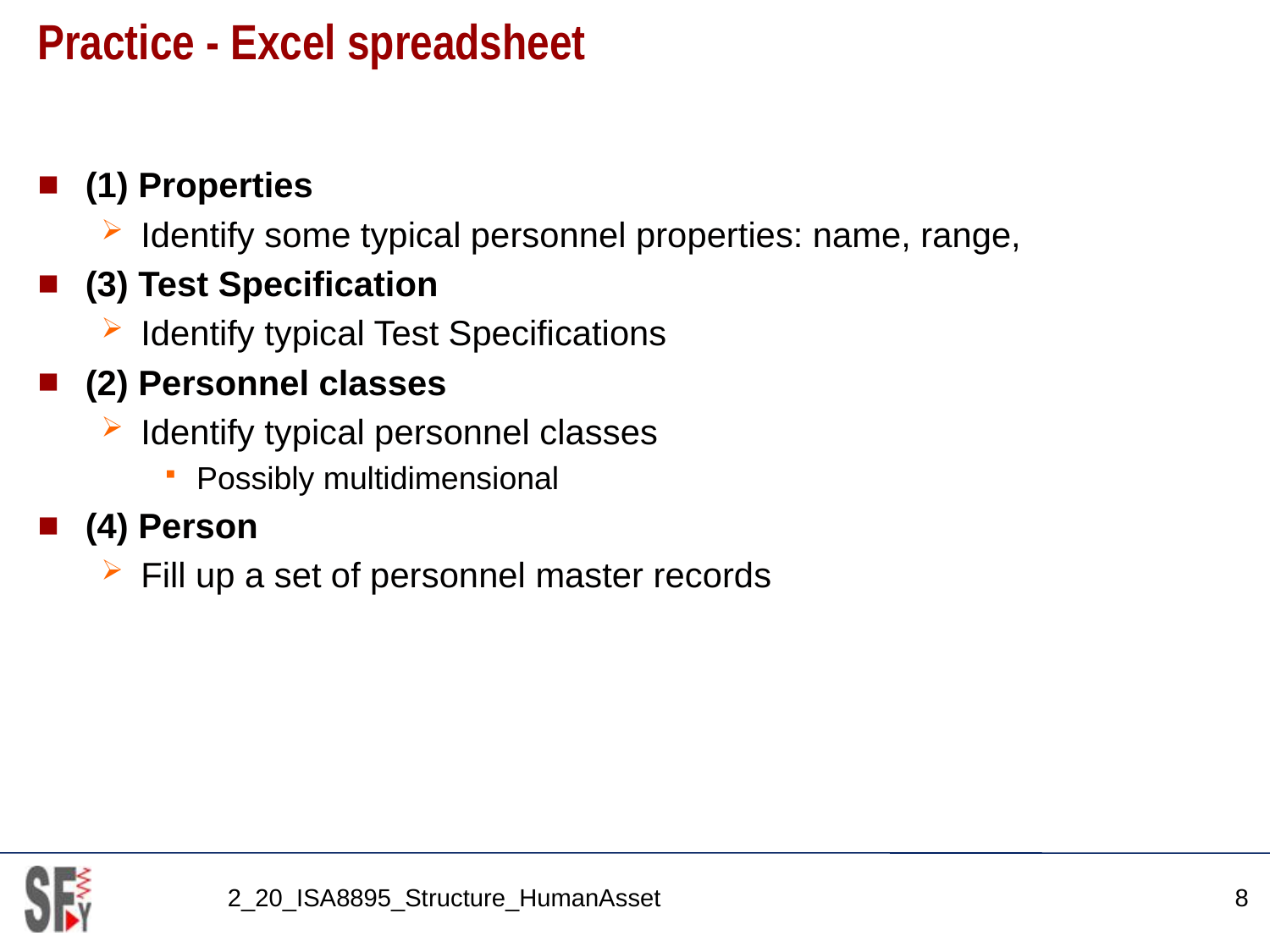

# Practice - Excel spreadsheet
(1) Properties
Identify some typical personnel properties: name, range,
(3) Test Specification
Identify typical Test Specifications
(2) Personnel classes
Identify typical personnel classes
Possibly multidimensional
(4) Person
Fill up a set of personnel master records
2_20_ISA8895_Structure_HumanAsset
8